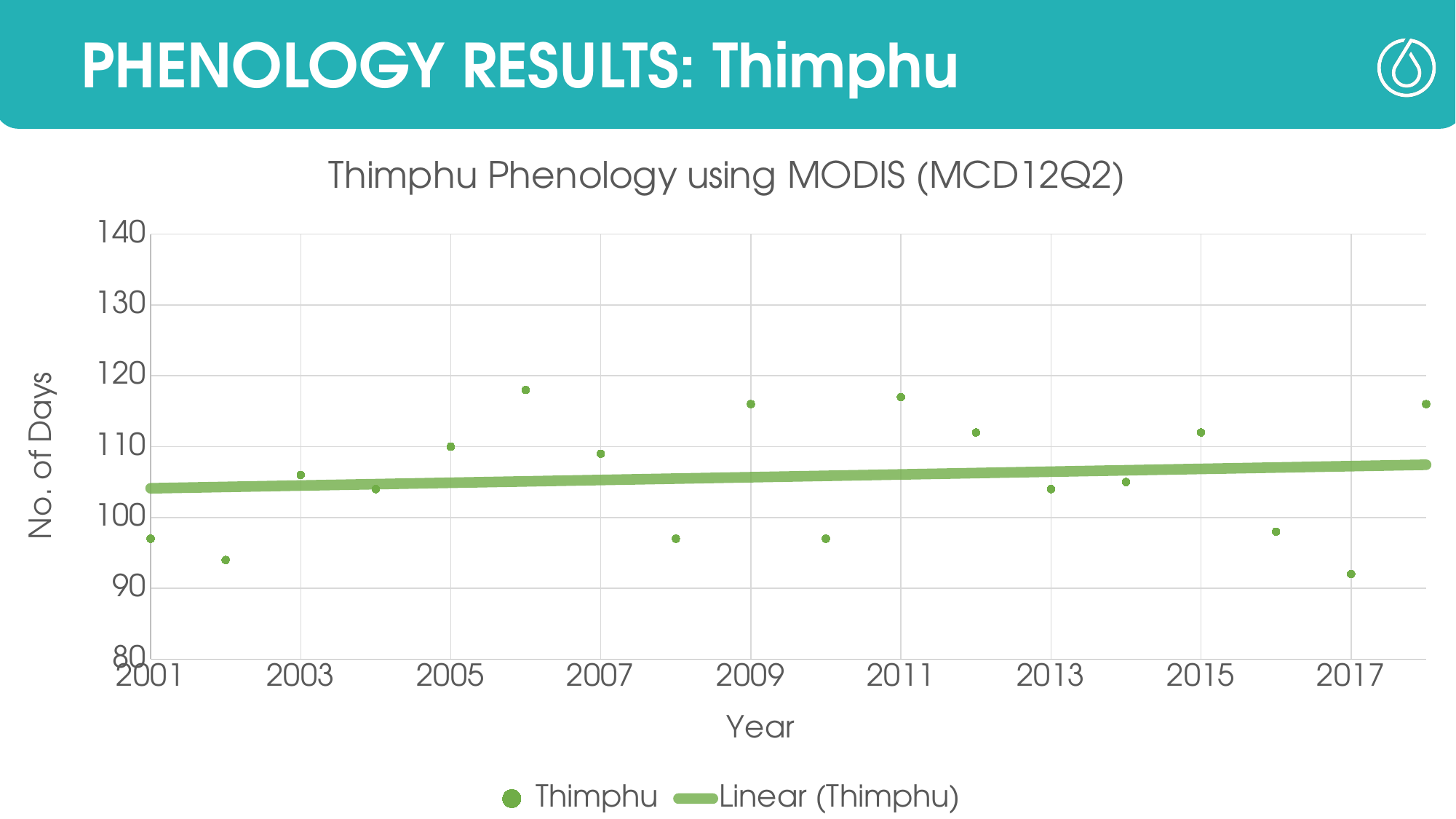

PHENOLOGY RESULTS: Thimphu

### Chart: Thimphu Phenology using MODIS (MCD12Q2)

| Category | Thimphu |
|---|---|